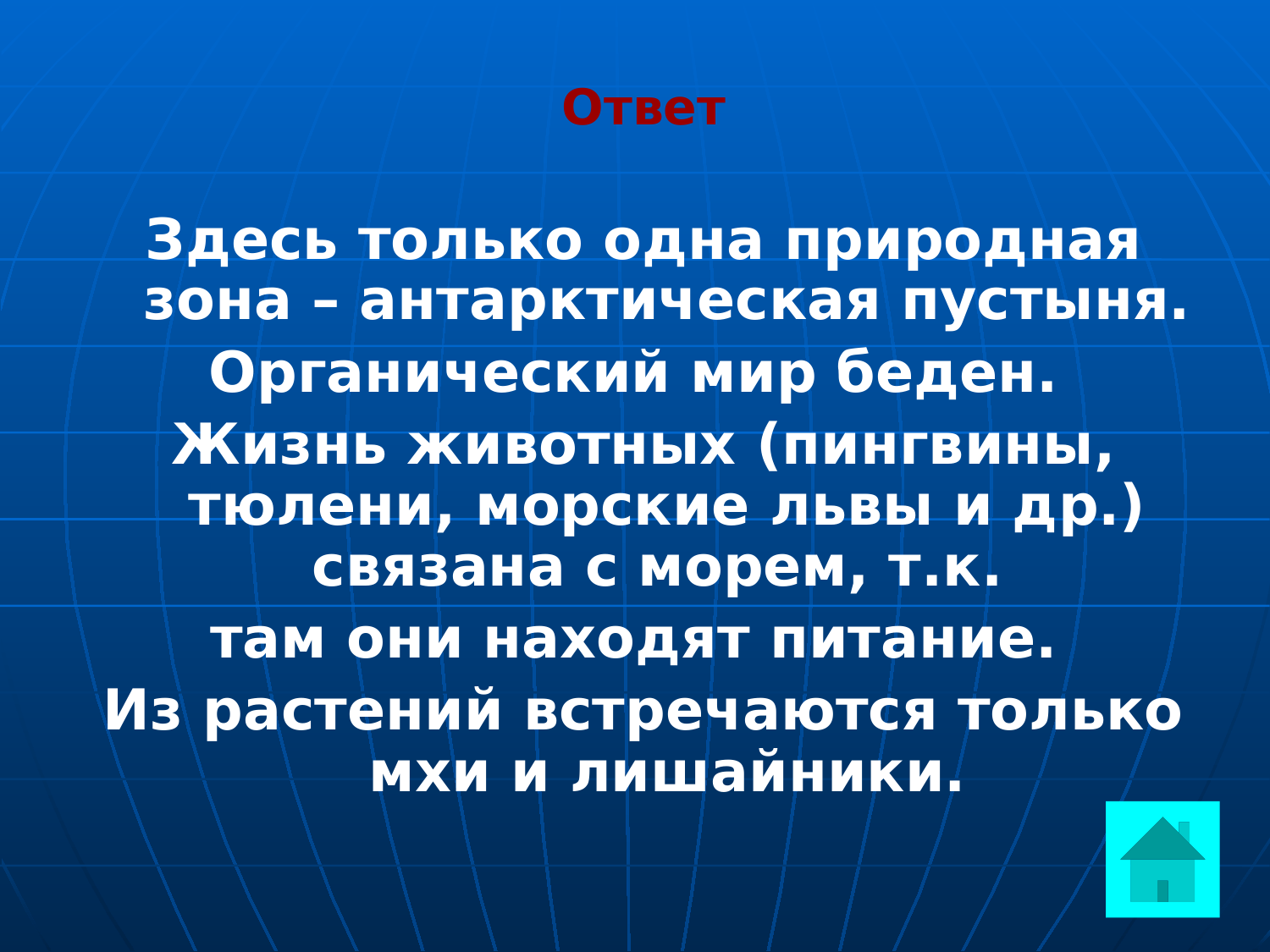

Ответ

Здесь только одна природная зона – антарктическая пустыня.
Органический мир беден.
Жизнь животных (пингвины, тюлени, морские львы и др.) связана с морем, т.к.
там они находят питание.
Из растений встречаются только мхи и лишайники.